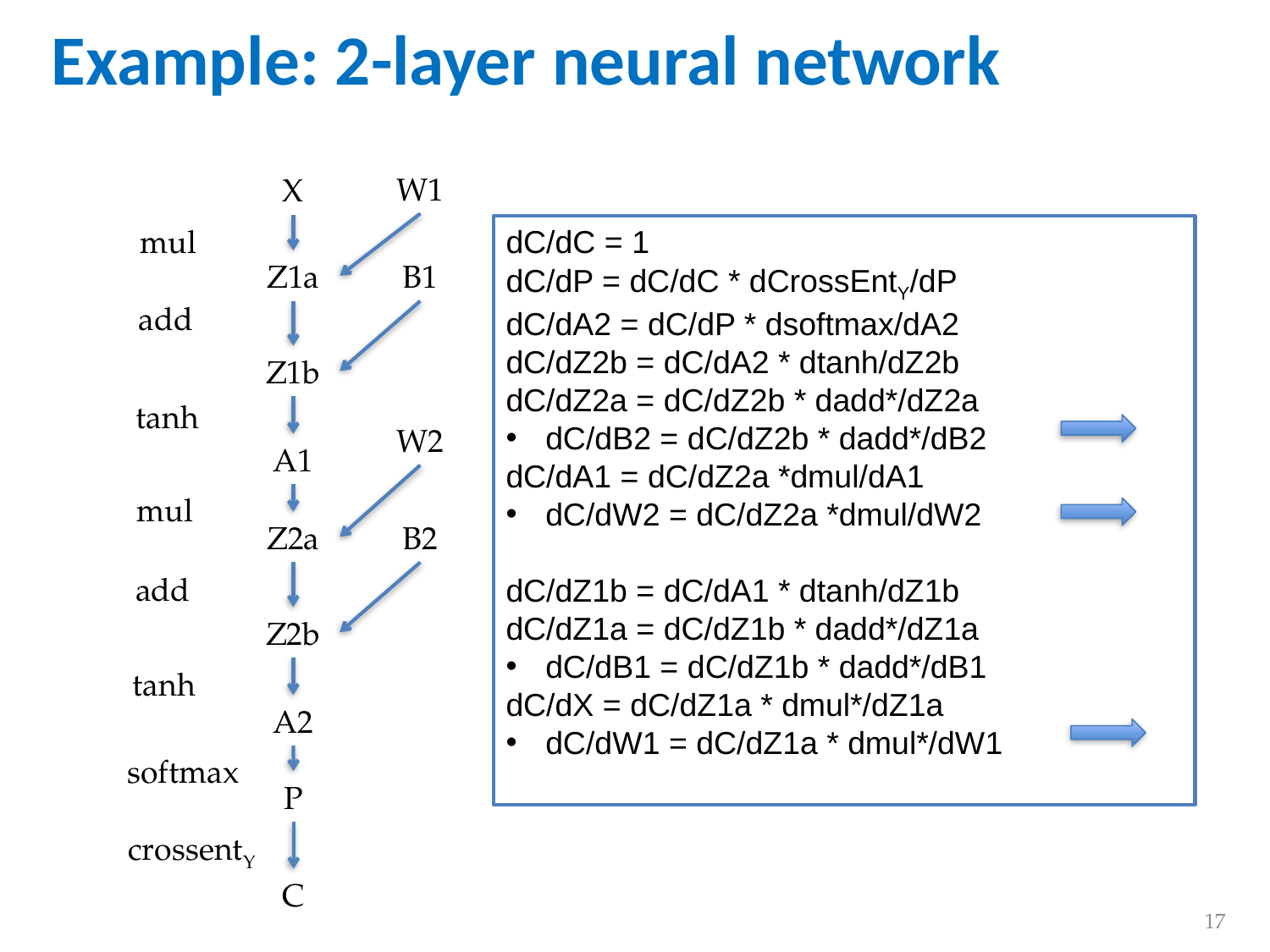

# Example: 2-layer neural network
W1
X
mul
dC/dC = 1
dC/dP = dC/dC * dCrossEntY/dP
dC/dA2 = dC/dP * dsoftmax/dA2
dC/dZ2b = dC/dA2 * dtanh/dZ2b
dC/dZ2a = dC/dZ2b * dadd*/dZ2a
dC/dB2 = dC/dZ2b * dadd*/dB2
dC/dA1 = dC/dZ2a *dmul/dA1
dC/dW2 = dC/dZ2a *dmul/dW2

dC/dZ1b = dC/dA1 * dtanh/dZ1b
dC/dZ1a = dC/dZ1b * dadd*/dZ1a
dC/dB1 = dC/dZ1b * dadd*/dB1
dC/dX = dC/dZ1a * dmul*/dZ1a
dC/dW1 = dC/dZ1a * dmul*/dW1

Z1a
B1
add
Z1b
tanh
W2

A1
mul

Z2a
B2
add
Z2b
tanh
A2

softmax
P
crossentY
C
17